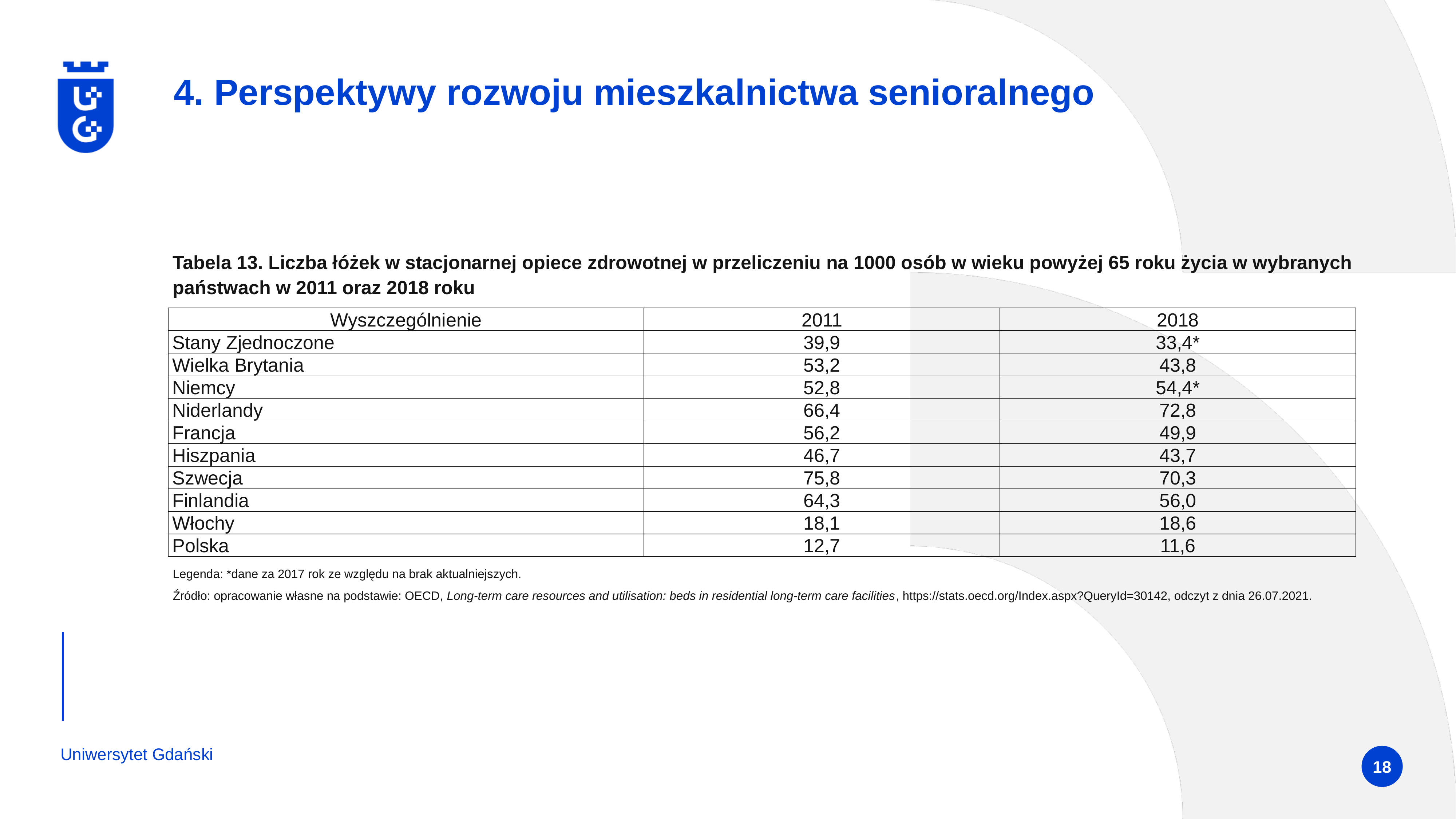

# 4. Perspektywy rozwoju mieszkalnictwa senioralnego

Tabela 13. Liczba łóżek w stacjonarnej opiece zdrowotnej w przeliczeniu na 1000 osób w wieku powyżej 65 roku życia w wybranych państwach w 2011 oraz 2018 roku

| Wyszczególnienie | 2011 | 2018 |
| --- | --- | --- |
| Stany Zjednoczone | 39,9 | 33,4\* |
| Wielka Brytania | 53,2 | 43,8 |
| Niemcy | 52,8 | 54,4\* |
| Niderlandy | 66,4 | 72,8 |
| Francja | 56,2 | 49,9 |
| Hiszpania | 46,7 | 43,7 |
| Szwecja | 75,8 | 70,3 |
| Finlandia | 64,3 | 56,0 |
| Włochy | 18,1 | 18,6 |
| Polska | 12,7 | 11,6 |
Legenda: *dane za 2017 rok ze względu na brak aktualniejszych.
Źródło: opracowanie własne na podstawie: OECD, Long-term care resources and utilisation: beds in residential long-term care facilities, https://stats.oecd.org/Index.aspx?QueryId=30142, odczyt z dnia 26.07.2021.